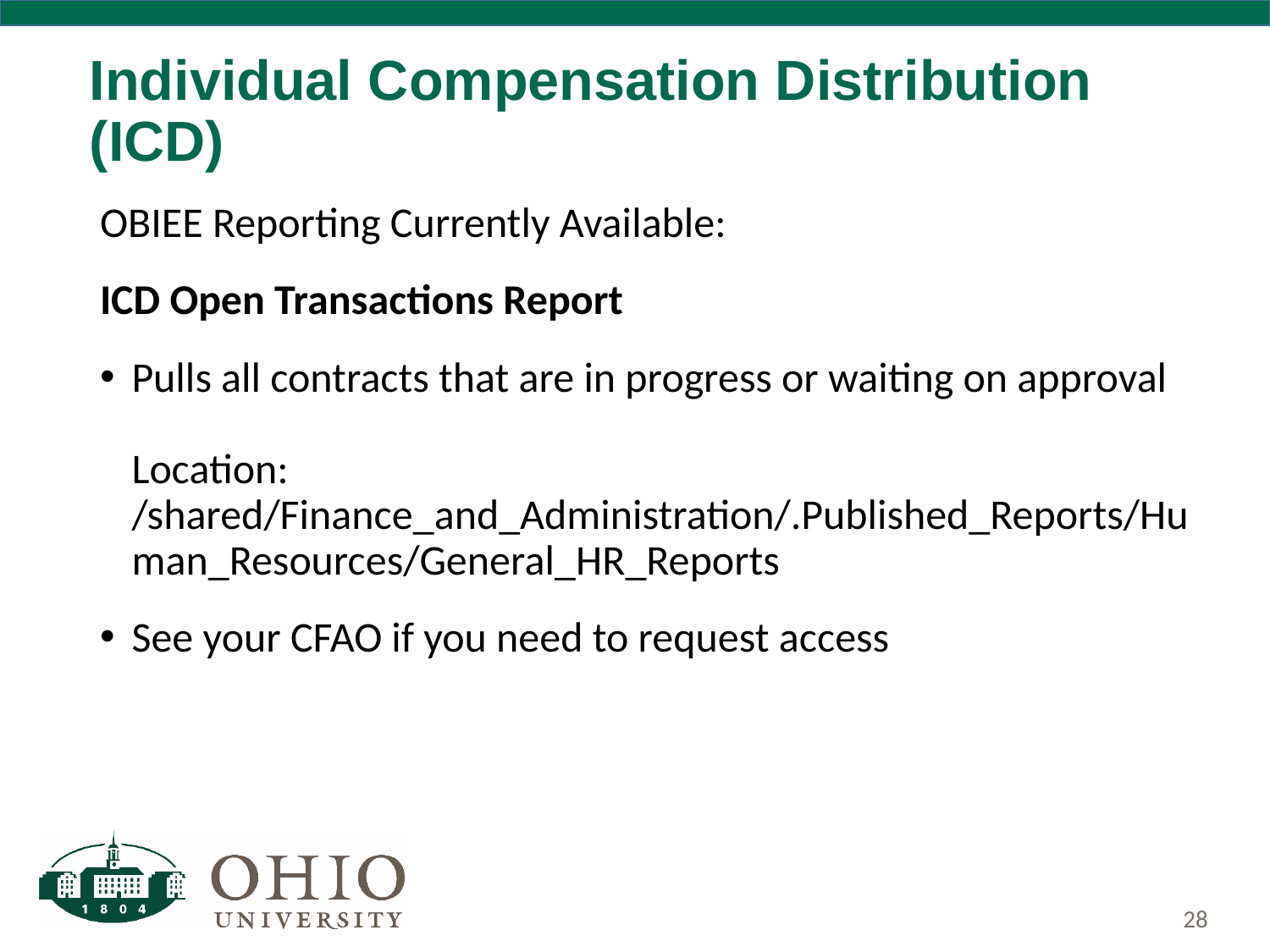

# Individual Compensation Distribution (ICD)
OBIEE Reporting Currently Available:
ICD Open Transactions Report
Pulls all contracts that are in progress or waiting on approval
Location: /shared/Finance_and_Administration/.Published_Reports/Human_Resources/General_HR_Reports
See your CFAO if you need to request access